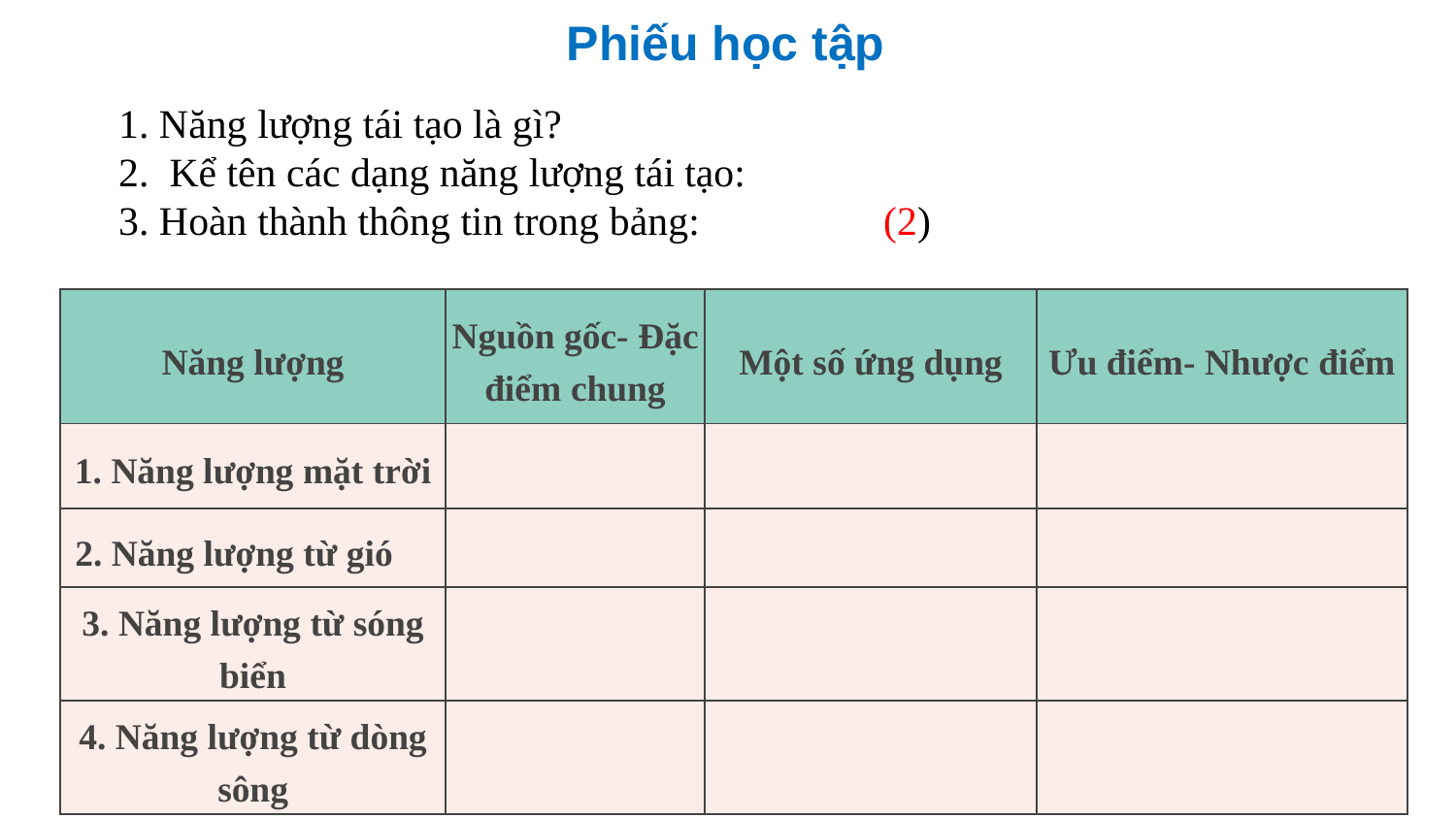

Phiếu học tập
1. Năng lượng tái tạo là gì?
2.  Kể tên các dạng năng lượng tái tạo:
3. Hoàn thành thông tin trong bảng:                  (2)
| Năng lượng | Nguồn gốc- Đặc điểm chung | Một số ứng dụng | Ưu điểm- Nhược điểm |
| --- | --- | --- | --- |
| 1. Năng lượng mặt trời |  |  |  |
| 2. Năng lượng từ gió |  |  |  |
| 3. Năng lượng từ sóng biển |  |  |  |
| 4. Năng lượng từ dòng sông |  |  |  |